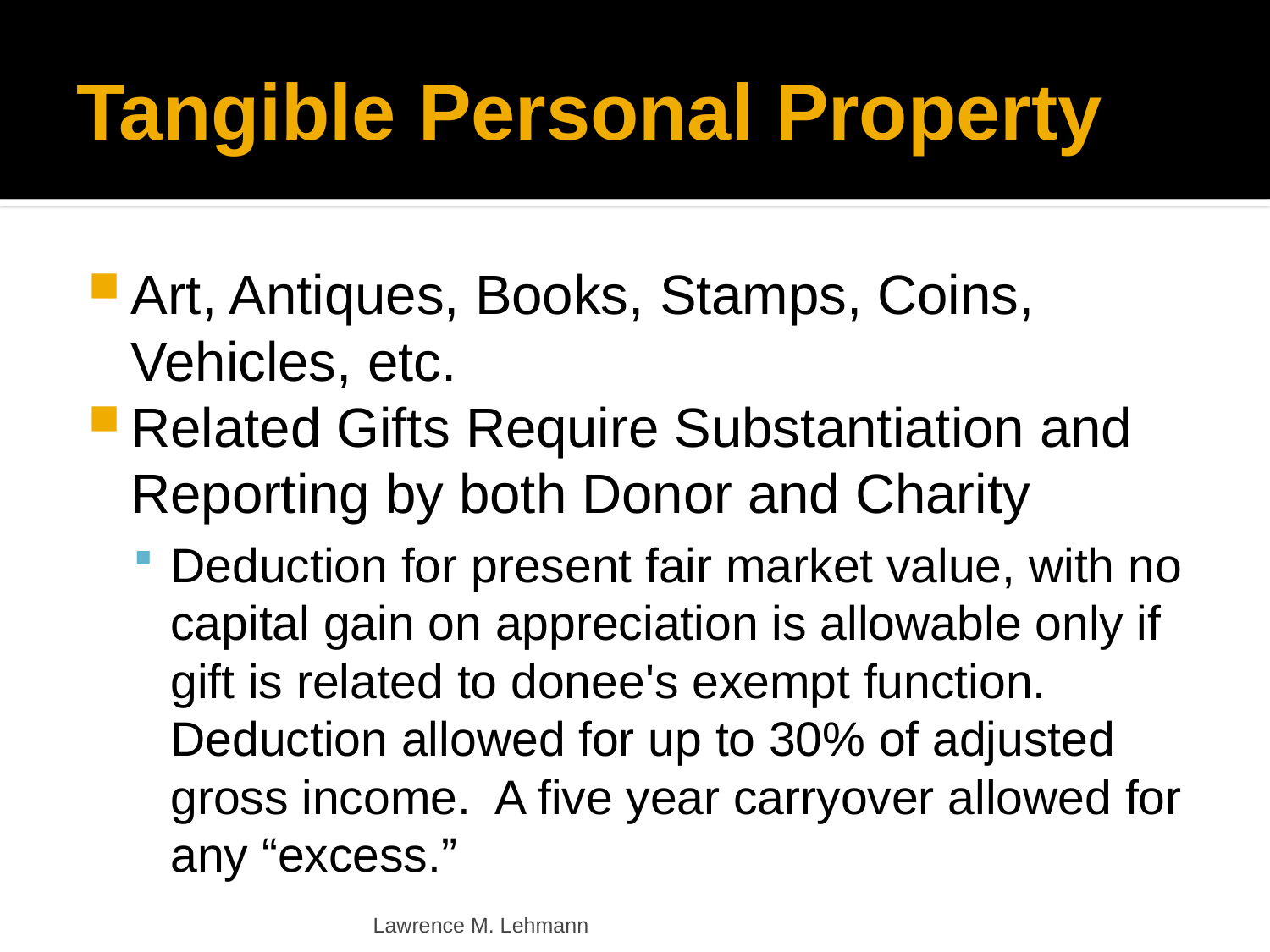

# Tangible Personal Property
Art, Antiques, Books, Stamps, Coins, Vehicles, etc.
Related Gifts Require Substantiation and Reporting by both Donor and Charity
Deduction for present fair market value, with no capital gain on appreciation is allowable only if gift is related to donee's exempt function.  Deduction allowed for up to 30% of adjusted gross income.  A five year carryover allowed for any “excess.”
Lawrence M. Lehmann